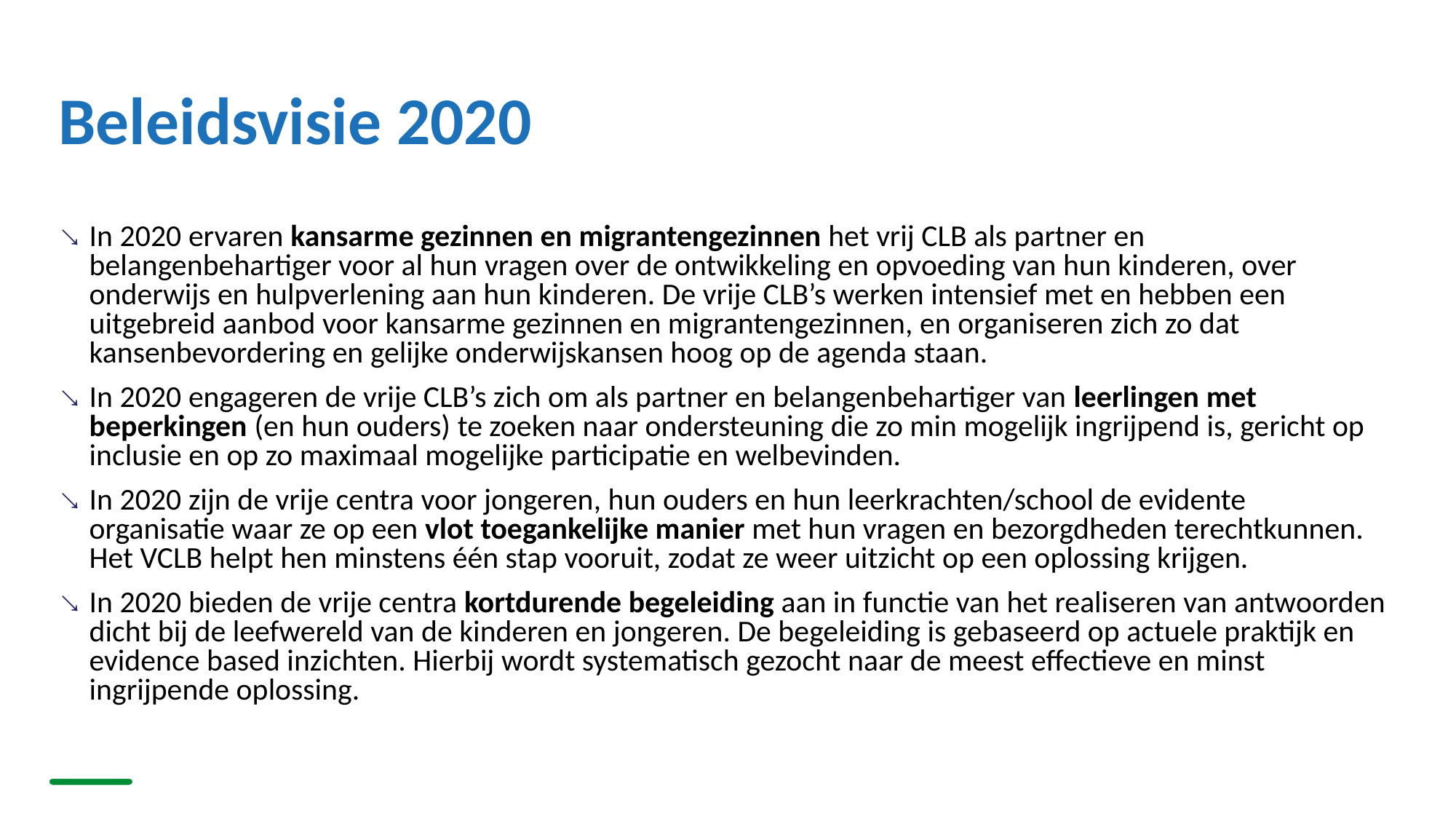

# Beleidsvisie 2020
In 2020 ervaren kansarme gezinnen en migrantengezinnen het vrij CLB als partner en belangenbehartiger voor al hun vragen over de ontwikkeling en opvoeding van hun kinderen, over onderwijs en hulpverlening aan hun kinderen. De vrije CLB’s werken intensief met en hebben een uitgebreid aanbod voor kansarme gezinnen en migrantengezinnen, en organiseren zich zo dat kansenbevordering en gelijke onderwijskansen hoog op de agenda staan.
In 2020 engageren de vrije CLB’s zich om als partner en belangenbehartiger van leerlingen met beperkingen (en hun ouders) te zoeken naar ondersteuning die zo min mogelijk ingrijpend is, gericht op inclusie en op zo maximaal mogelijke participatie en welbevinden.
In 2020 zijn de vrije centra voor jongeren, hun ouders en hun leerkrachten/school de evidente organisatie waar ze op een vlot toegankelijke manier met hun vragen en bezorgdheden terechtkunnen. Het VCLB helpt hen minstens één stap vooruit, zodat ze weer uitzicht op een oplossing krijgen.
In 2020 bieden de vrije centra kortdurende begeleiding aan in functie van het realiseren van antwoorden dicht bij de leefwereld van de kinderen en jongeren. De begeleiding is gebaseerd op actuele praktijk en evidence based inzichten. Hierbij wordt systematisch gezocht naar de meest effectieve en minst ingrijpende oplossing.